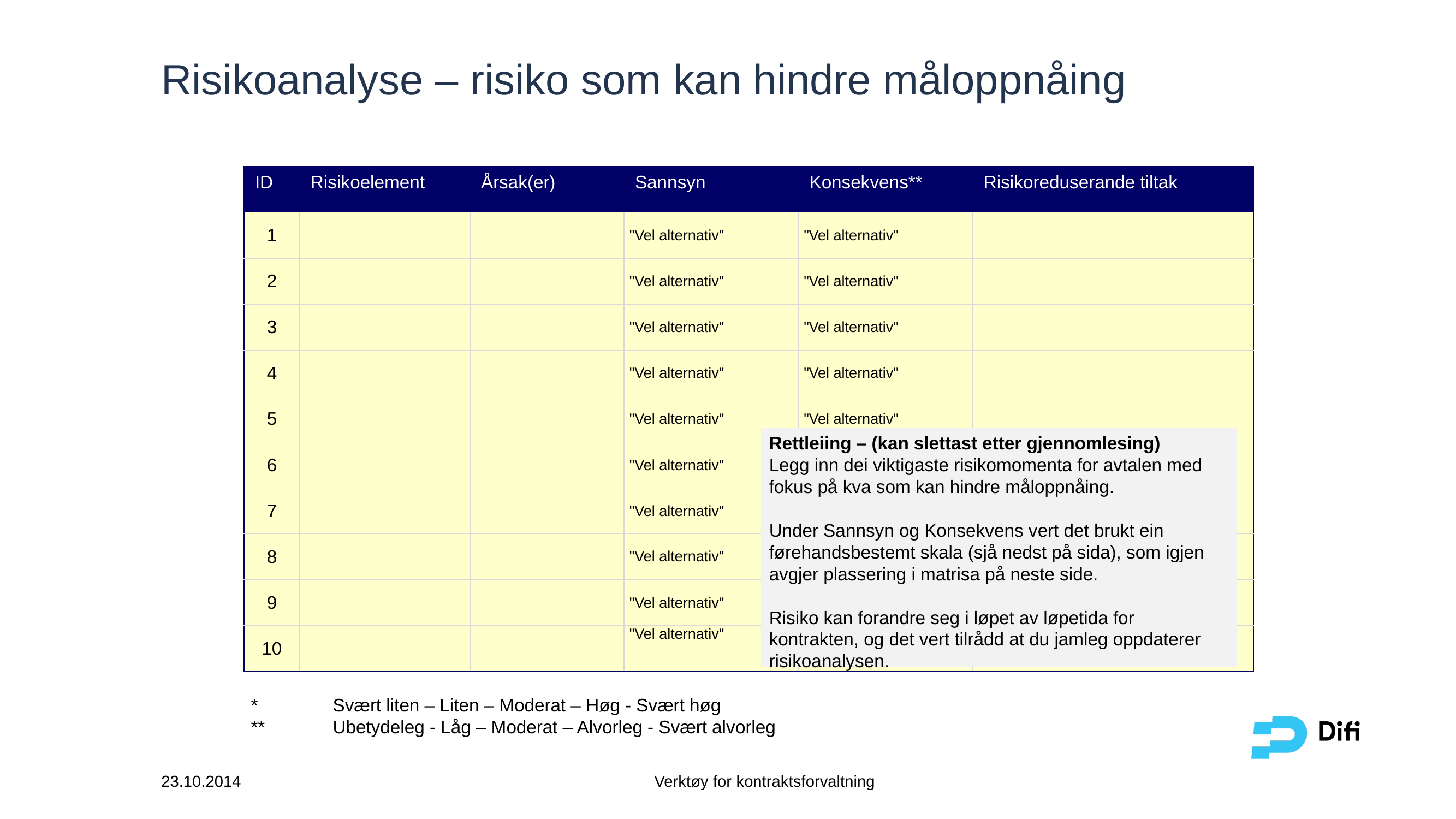

# Risikoanalyse – risiko som kan hindre måloppnåing
| ID | Risikoelement | Årsak(er) | Sannsyn | Konsekvens\*\* | Risikoreduserande tiltak |
| --- | --- | --- | --- | --- | --- |
| 1 |  |  | "Vel alternativ" | "Vel alternativ" |  |
| 2 |  |  | "Vel alternativ" | "Vel alternativ" |  |
| 3 |  |  | "Vel alternativ" | "Vel alternativ" |  |
| 4 |  |  | "Vel alternativ" | "Vel alternativ" |  |
| 5 |  |  | "Vel alternativ" | "Vel alternativ" |  |
| 6 |  |  | "Vel alternativ" | "Vel alternativ" |  |
| 7 |  |  | "Vel alternativ" | "Vel alternativ" |  |
| 8 |  |  | "Vel alternativ" | "Vel alternativ" |  |
| 9 |  |  | "Vel alternativ" | "Vel alternativ" |  |
| 10 |  |  | "Vel alternativ" | "Vel alternativ" |  |
Rettleiing – (kan slettast etter gjennomlesing)
Legg inn dei viktigaste risikomomenta for avtalen med fokus på kva som kan hindre måloppnåing.

Under Sannsyn og Konsekvens vert det brukt ein førehandsbestemt skala (sjå nedst på sida), som igjen avgjer plassering i matrisa på neste side.

Risiko kan forandre seg i løpet av løpetida for kontrakten, og det vert tilrådd at du jamleg oppdaterer risikoanalysen.

*	Svært liten – Liten – Moderat – Høg - Svært høg
** 	Ubetydeleg - Låg – Moderat – Alvorleg - Svært alvorleg
23.10.2014
Verktøy for kontraktsforvaltning